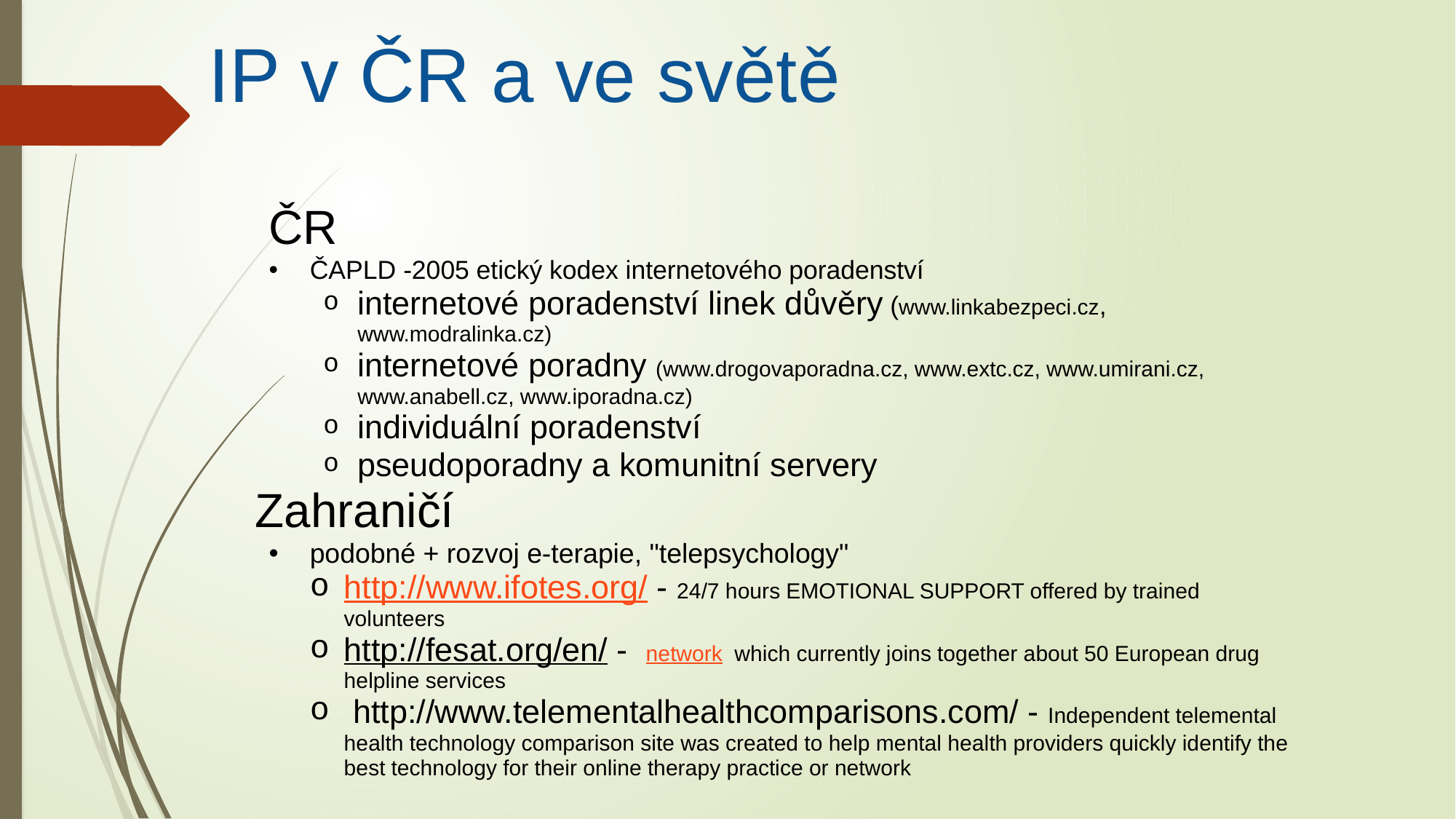

IP v ČR a ve světě
ČR
ČAPLD -2005 etický kodex internetového poradenství
internetové poradenství linek důvěry (www.linkabezpeci.cz, www.modralinka.cz)
internetové poradny (www.drogovaporadna.cz, www.extc.cz, www.umirani.cz, www.anabell.cz, www.iporadna.cz)
individuální poradenství
pseudoporadny a komunitní servery
Zahraničí
podobné + rozvoj e-terapie, "telepsychology"
http://www.ifotes.org/ - 24/7 hours EMOTIONAL SUPPORT offered by trained volunteers
http://fesat.org/en/ -  network  which currently joins together about 50 European drug helpline services
 http://www.telementalhealthcomparisons.com/ - Independent telemental health technology comparison site was created to help mental health providers quickly identify the best technology for their online therapy practice or network